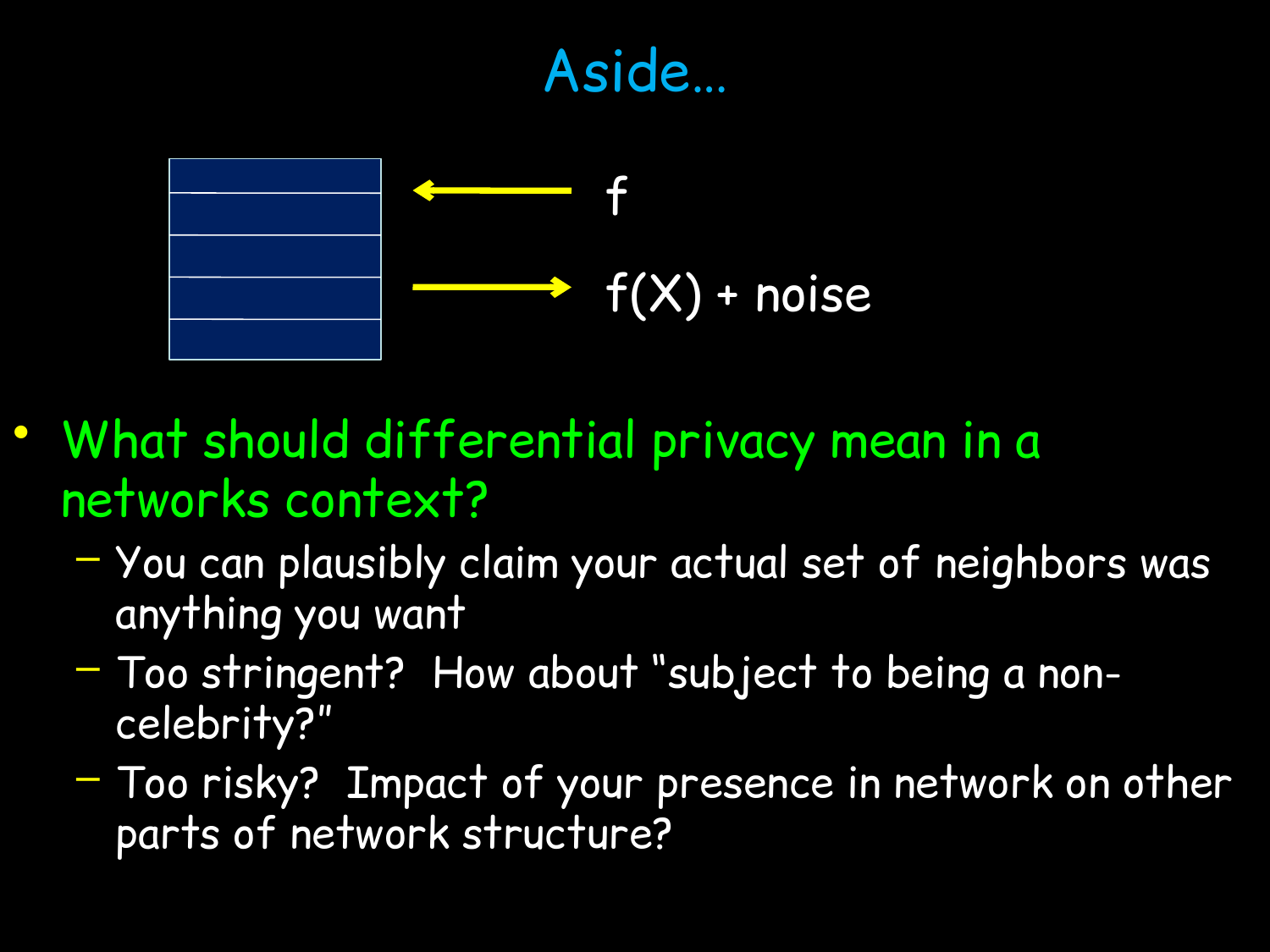

Aside…

f
f(X) + noise
What should differential privacy mean in a networks context?
You can plausibly claim your actual set of neighbors was anything you want
Too stringent?  How about “subject to being a non-celebrity?”
Too risky?  Impact of your presence in network on other parts of network structure?